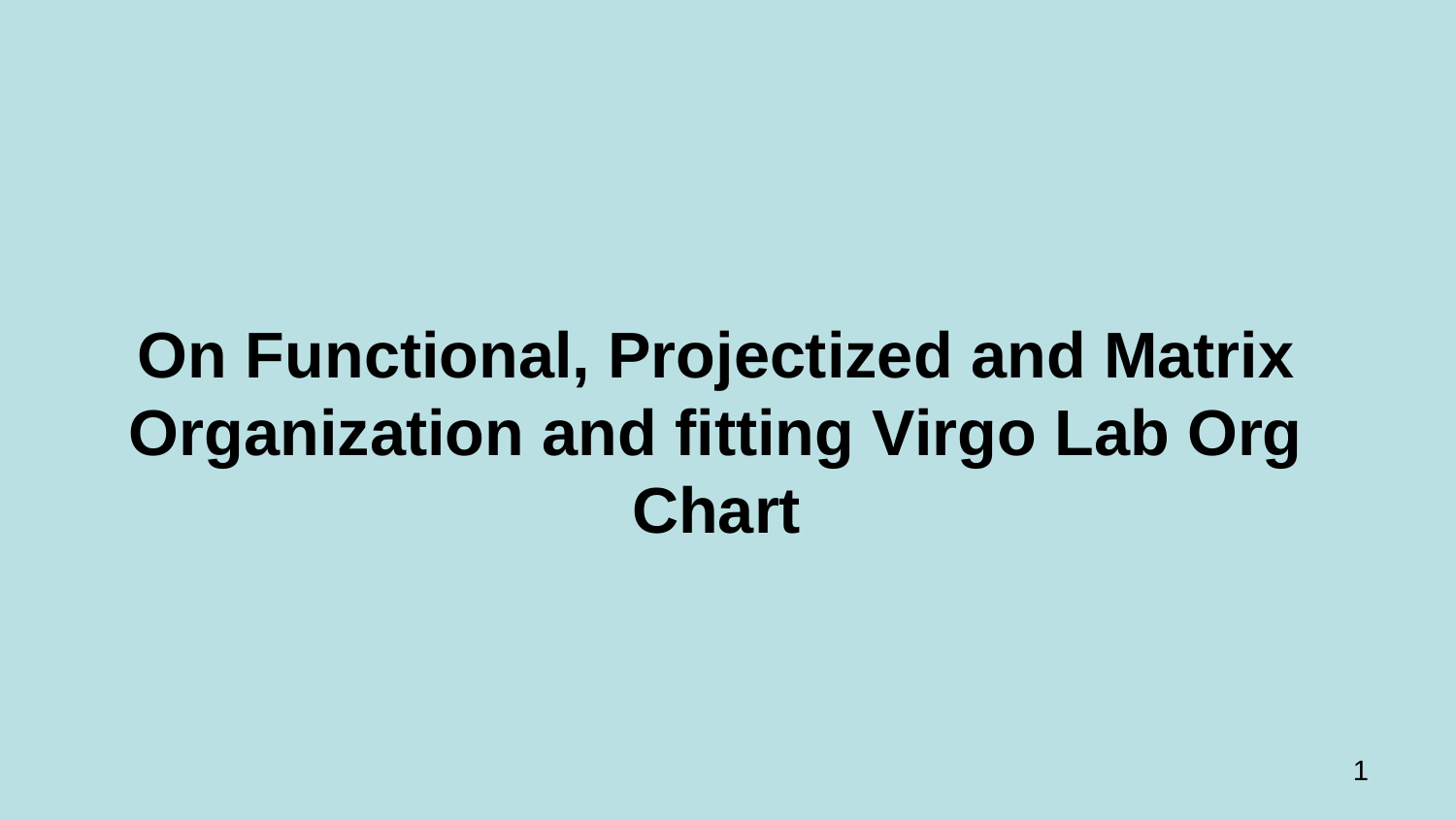

On Functional, Projectized and Matrix Organization and fitting Virgo Lab Org Chart
1